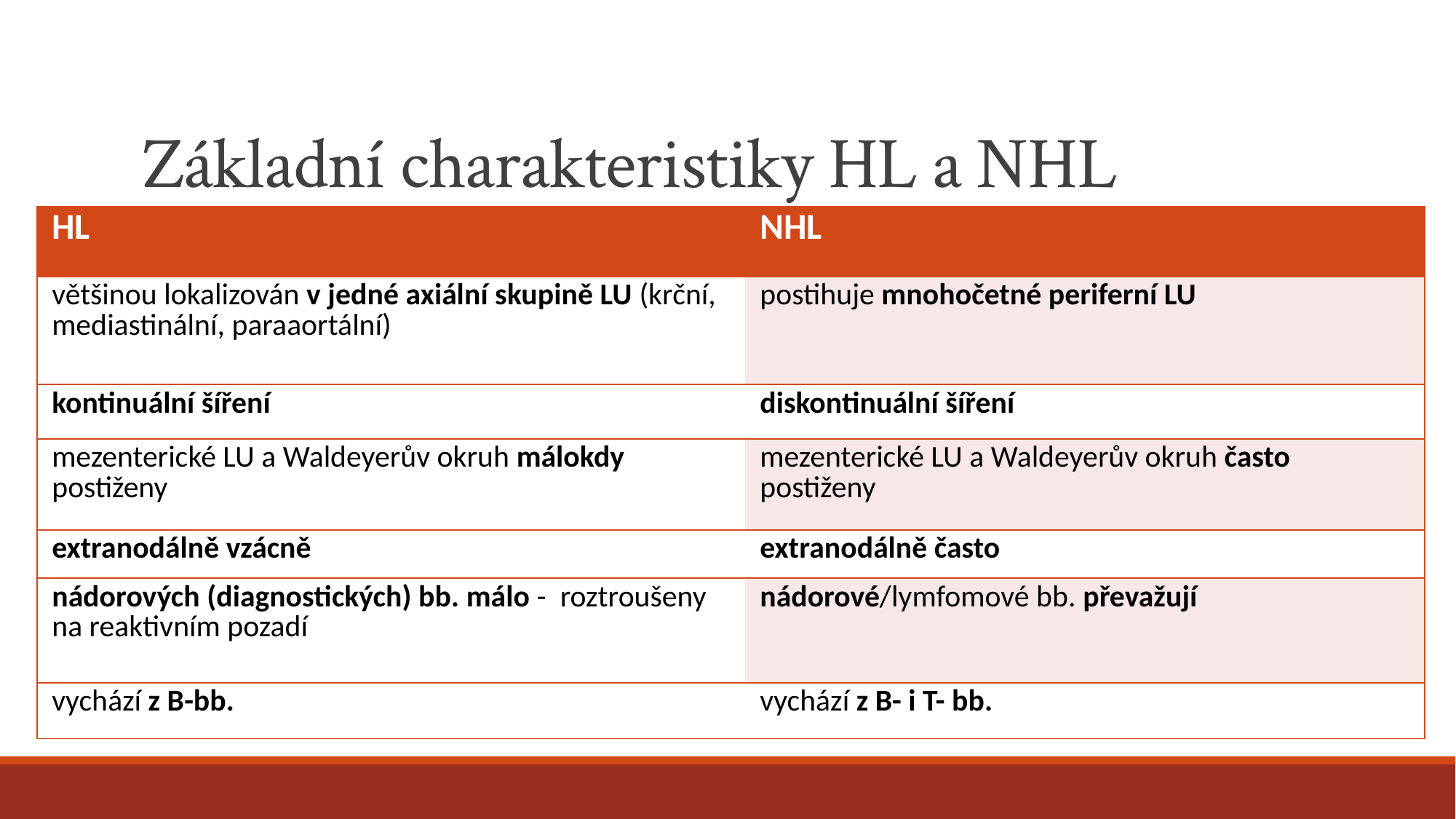

# Základní charakteristiky HL a NHL
| HL | NHL |
| --- | --- |
| většinou lokalizován v jedné axiální skupině LU (krční, mediastinální, paraaortální) | postihuje mnohočetné periferní LU |
| kontinuální šíření | diskontinuální šíření |
| mezenterické LU a Waldeyerův okruh málokdy postiženy | mezenterické LU a Waldeyerův okruh často postiženy |
| extranodálně vzácně | extranodálně často |
| nádorových (diagnostických) bb. málo - roztroušeny na reaktivním pozadí | nádorové/lymfomové bb. převažují |
| vychází z B-bb. | vychází z B- i T- bb. |